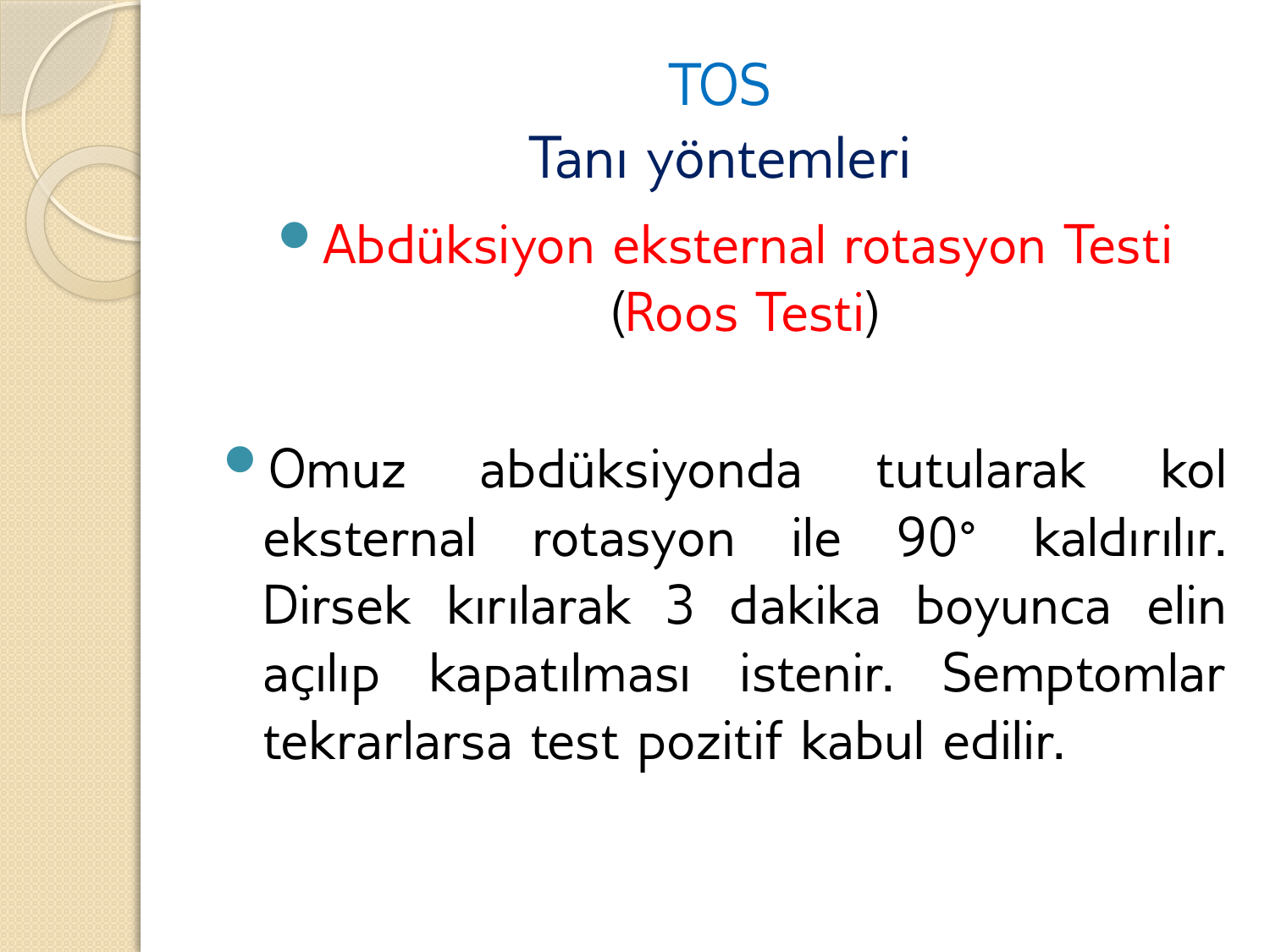

# TOS Tanı yöntemleri
Abdüksiyon eksternal rotasyon Testi (Roos Testi)

Omuz abdüksiyonda tutularak kol eksternal rotasyon ile 90° kaldırılır. Dirsek kırılarak 3 dakika boyunca elin açılıp kapatılması istenir. Semptomlar tekrarlarsa test pozitif kabul edilir.